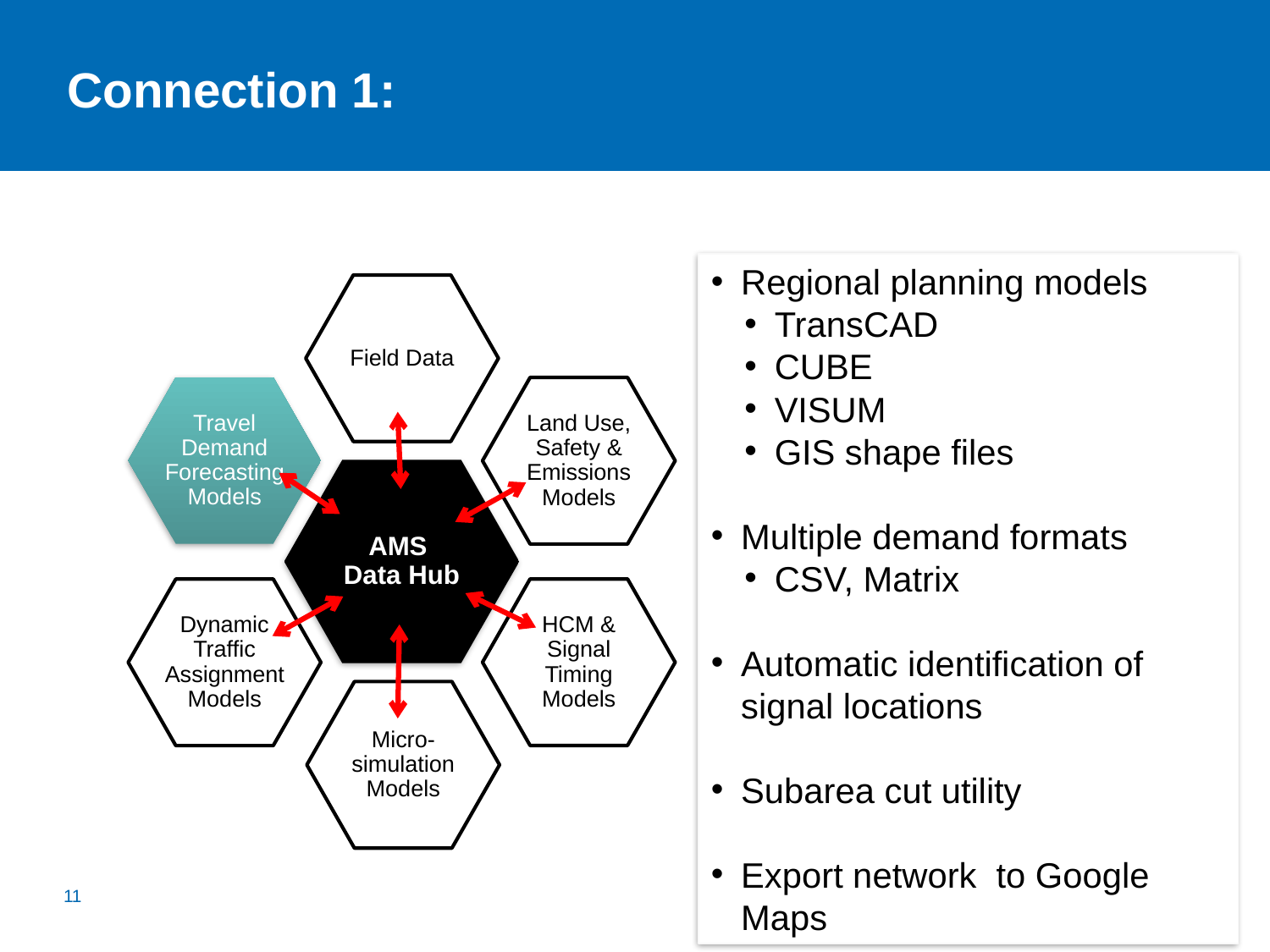

# Connection 1:
Regional planning models
TransCAD
CUBE
VISUM
GIS shape files

Multiple demand formats
CSV, Matrix

Automatic identification of signal locations

Subarea cut utility

Export network  to Google Maps
AMS
Data Hub
Field Data
Land Use, Safety & Emissions Models
HCM & Signal Timing Models
Micro-simulation Models
Dynamic Traffic Assignment Models
Travel Demand Forecasting Models
11